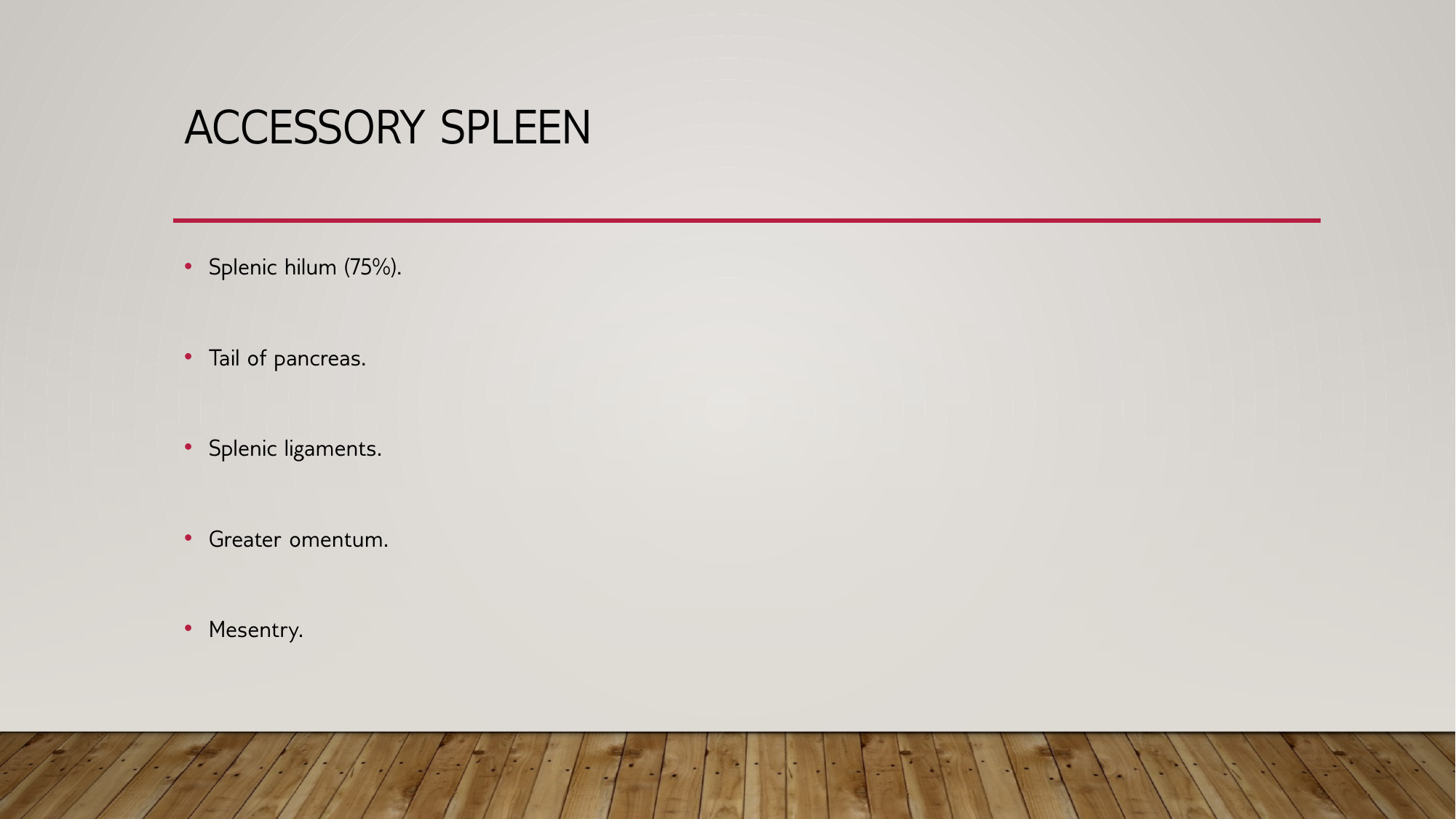

# Accessory spleen
Splenic hilum (75%).

Tail of pancreas.

Splenic ligaments.

Greater omentum.

Mesentry.